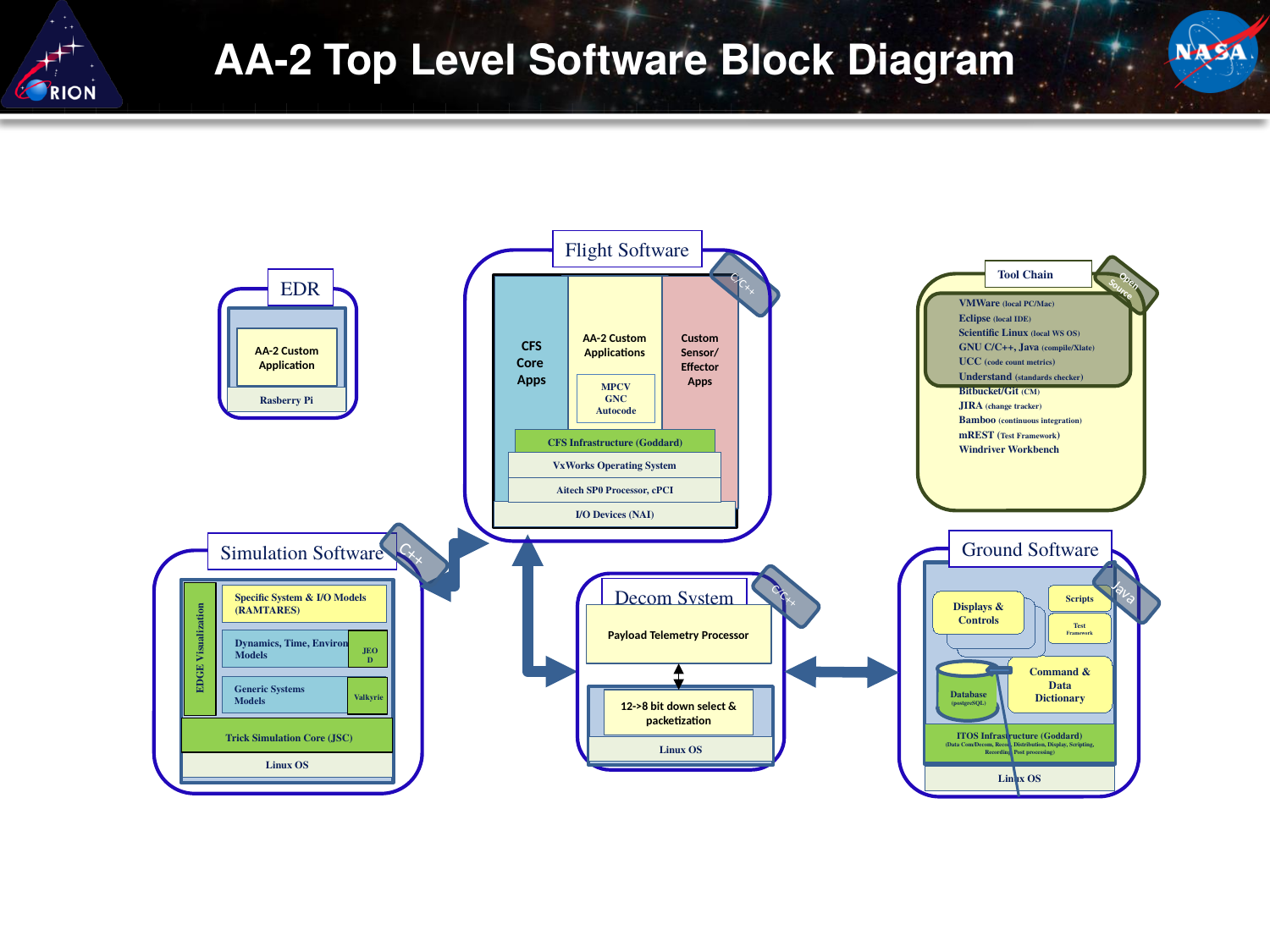

# AA-2 Top Level Software Block Diagram
Flight Software

Tool Chain
C/C++

AA-2 Custom Applications

Custom
Sensor/
Effector
Apps

CFS Core
Apps

CFS Infrastructure (Goddard)
VxWorks Operating System
I/O Devices (NAI)
EDR
Open Source

VMWare (local PC/Mac)
Eclipse (local IDE)
Scientific Linux (local WS OS)
GNU C/C++, Java (compile/Xlate)
UCC (code count metrics)
Understand (standards checker)
Bitbucket/Git (CM)
JIRA (change tracker)
Bamboo (continuous integration)
mREST (Test Framework)
Windriver Workbench

AA-2 Custom Application

MPCV GNC Autocode
Rasberry Pi
Aitech SP0 Processor, cPCI
Ground Software
Simulation Software
C++

Java
Decom System
C/C++
Specific System & I/O Models (RAMTARES)
Scripts
Displays & Controls

Payload Telemetry Processor

Test Framework

Dynamics, Time, Environment Models

EDGE Visualization
JEOD
Command & Data Dictionary

Generic Systems
Models

Database
(postgreSQL)
Valkyrie

12->8 bit down select & packetization

ITOS Infrastructure (Goddard)
(Data Com/Decom, Recon, Distribution, Display, Scripting, Recording, Post processing)
Trick Simulation Core (JSC)
Linux OS
12
Linux OS
Linux OS